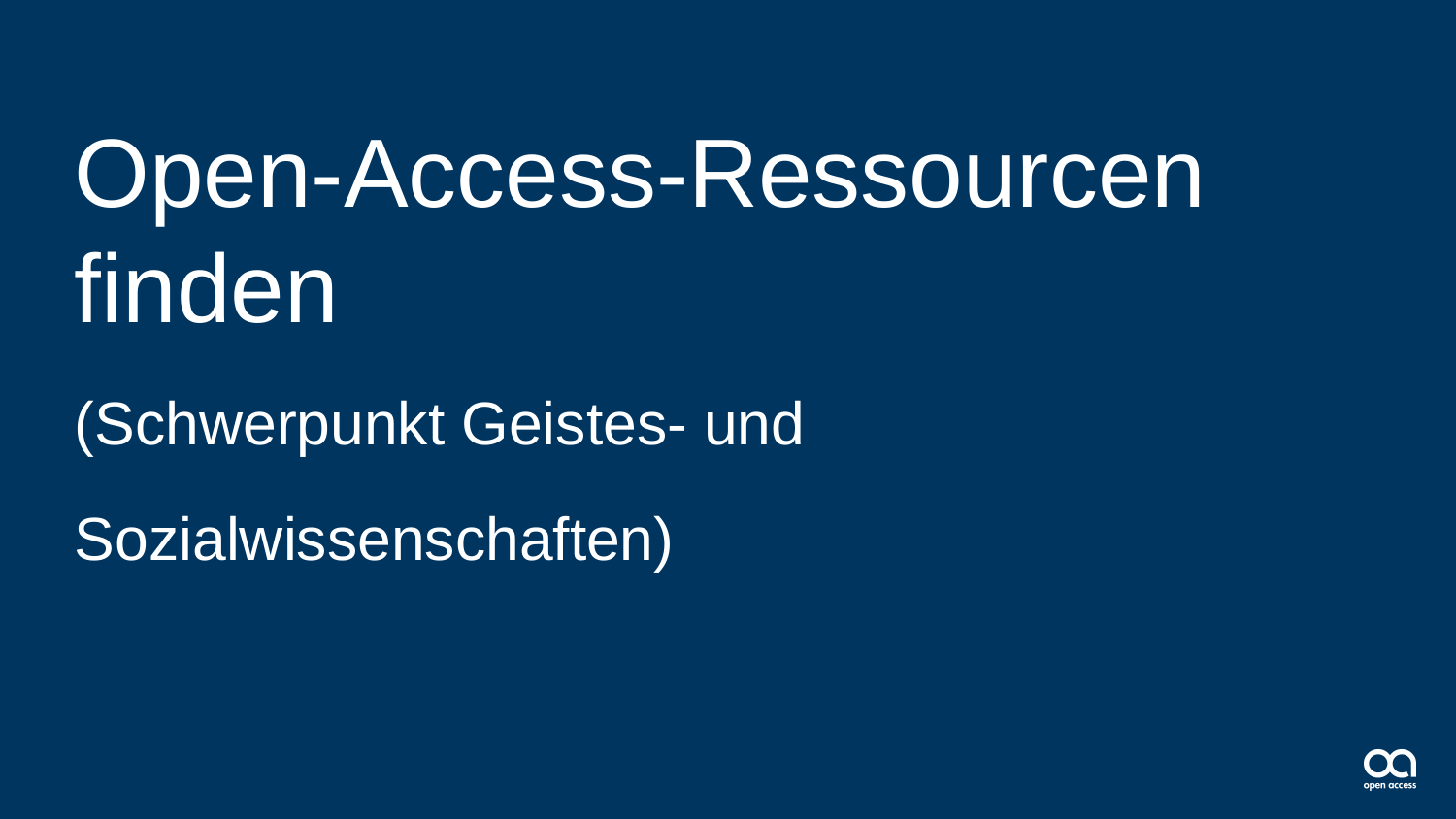

# Open-Access-Ressourcen finden (Schwerpunkt Geistes- und Sozialwissenschaften)